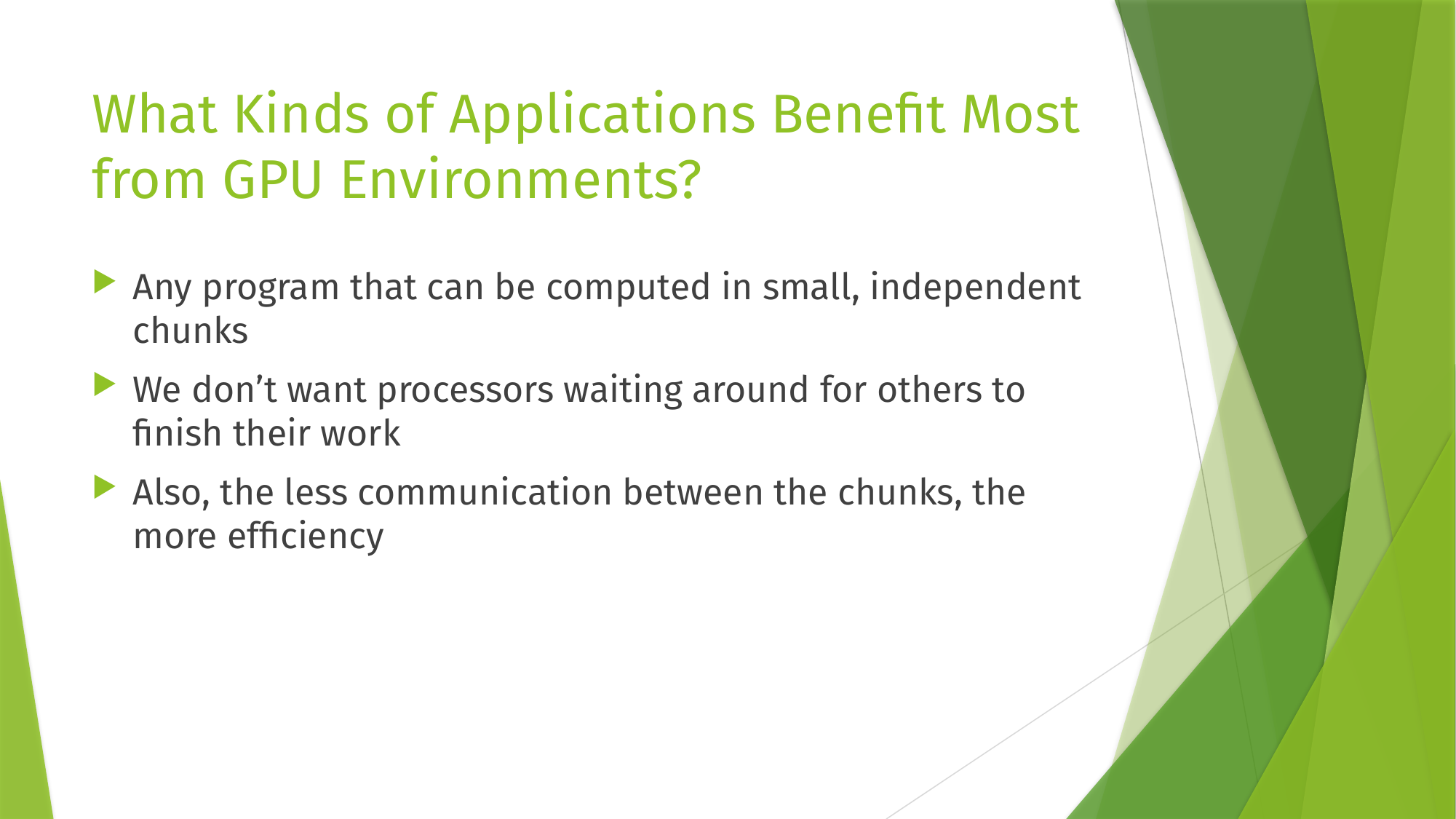

# What Kinds of Applications Benefit Most from GPU Environments?
Any program that can be computed in small, independent chunks
We don’t want processors waiting around for others to finish their work
Also, the less communication between the chunks, the more efficiency